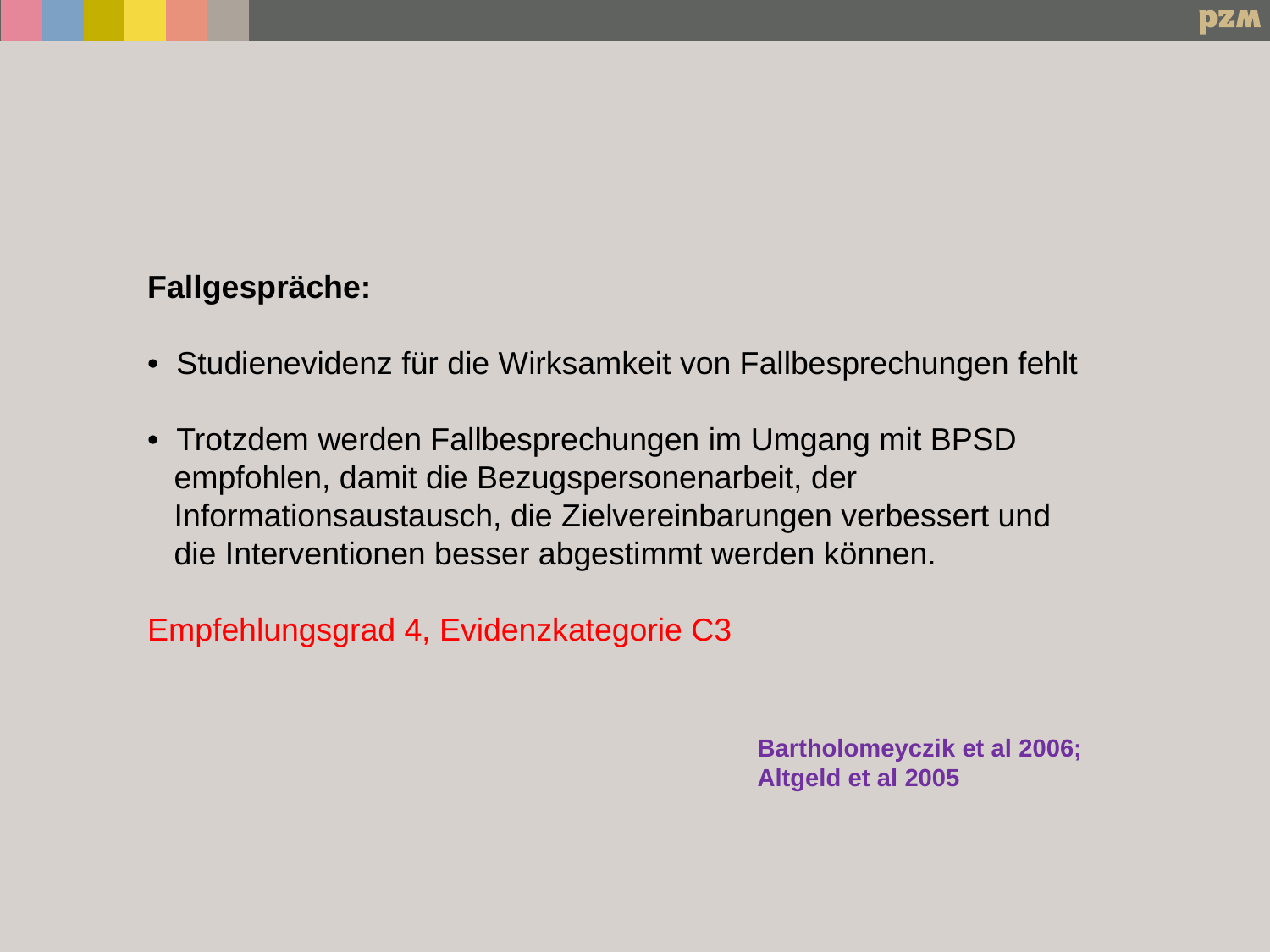

Fallgespräche:

•  Studienevidenz für die Wirksamkeit von Fallbesprechungen fehlt

•  Trotzdem werden Fallbesprechungen im Umgang mit BPSD
   empfohlen, damit die Bezugspersonenarbeit, der
   Informationsaustausch, die Zielvereinbarungen verbessert und
   die Interventionen besser abgestimmt werden können.

Empfehlungsgrad 4, Evidenzkategorie C3
Bartholomeyczik et al 2006; Altgeld et al 2005